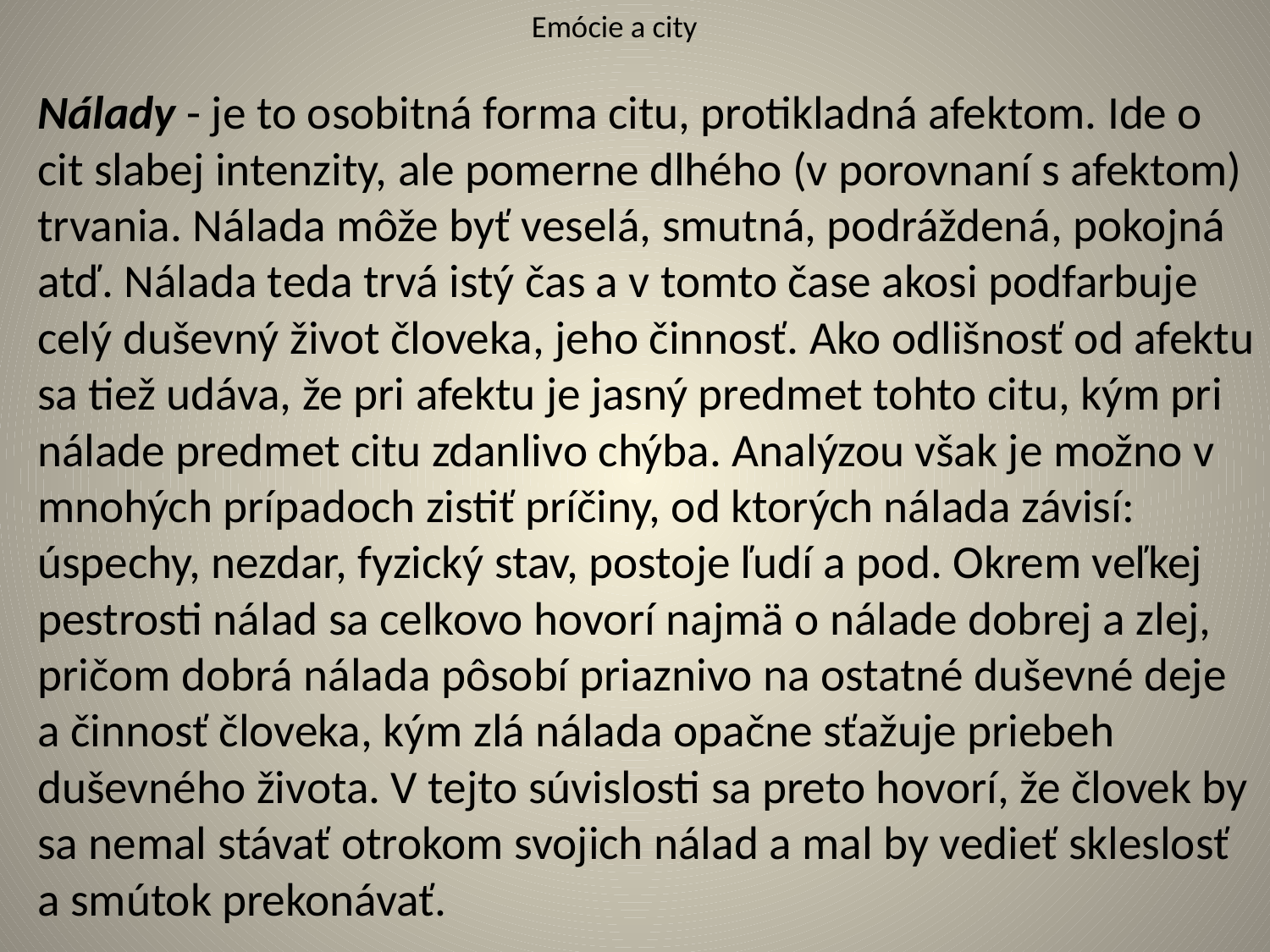

# Emócie a city
Nálady - je to osobitná forma citu, protikladná afektom. Ide o cit slabej intenzity, ale pomerne dlhého (v porovnaní s afektom) trvania. Nálada môže byť veselá, smutná, podráždená, pokojná atď. Nálada teda trvá istý čas a v tomto čase akosi podfarbuje celý duševný život človeka, jeho činnosť. Ako odlišnosť od afektu sa tiež udáva, že pri afektu je jasný predmet tohto citu, kým pri nálade predmet citu zdanlivo chýba. Analýzou však je možno v mnohých prípadoch zistiť príčiny, od ktorých nálada závisí: úspechy, nezdar, fyzický stav, postoje ľudí a pod. Okrem veľkej pestrosti nálad sa celkovo hovorí najmä o nálade dobrej a zlej, pričom dobrá nálada pôsobí priaznivo na ostatné duševné deje a činnosť človeka, kým zlá nálada opačne sťažuje priebeh duševného života. V tejto súvislosti sa preto hovorí, že človek by sa nemal stávať otrokom svojich nálad a mal by vedieť skleslosť a smútok prekonávať.